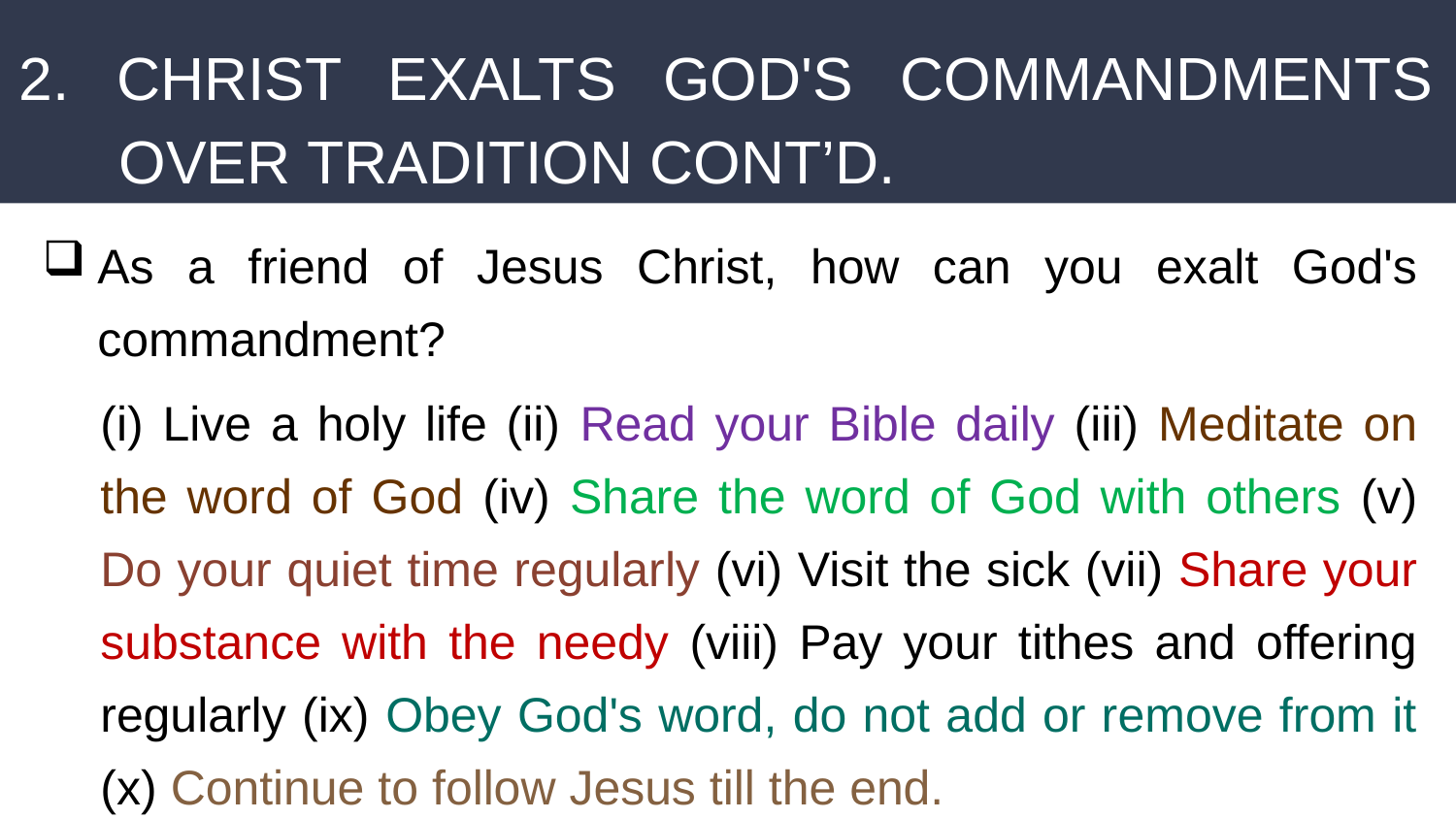

2. CHRIST EXALTS GOD'S COMMANDMENTS OVER TRADITION CONT’D.
As a friend of Jesus Christ, how can you exalt God's commandment?
(i) Live a holy life (ii) Read your Bible daily (iii) Meditate on the word of God (iv) Share the word of God with others (v) Do your quiet time regularly (vi) Visit the sick (vii) Share your substance with the needy (viii) Pay your tithes and offering regularly (ix) Obey God's word, do not add or remove from it (x) Continue to follow Jesus till the end.